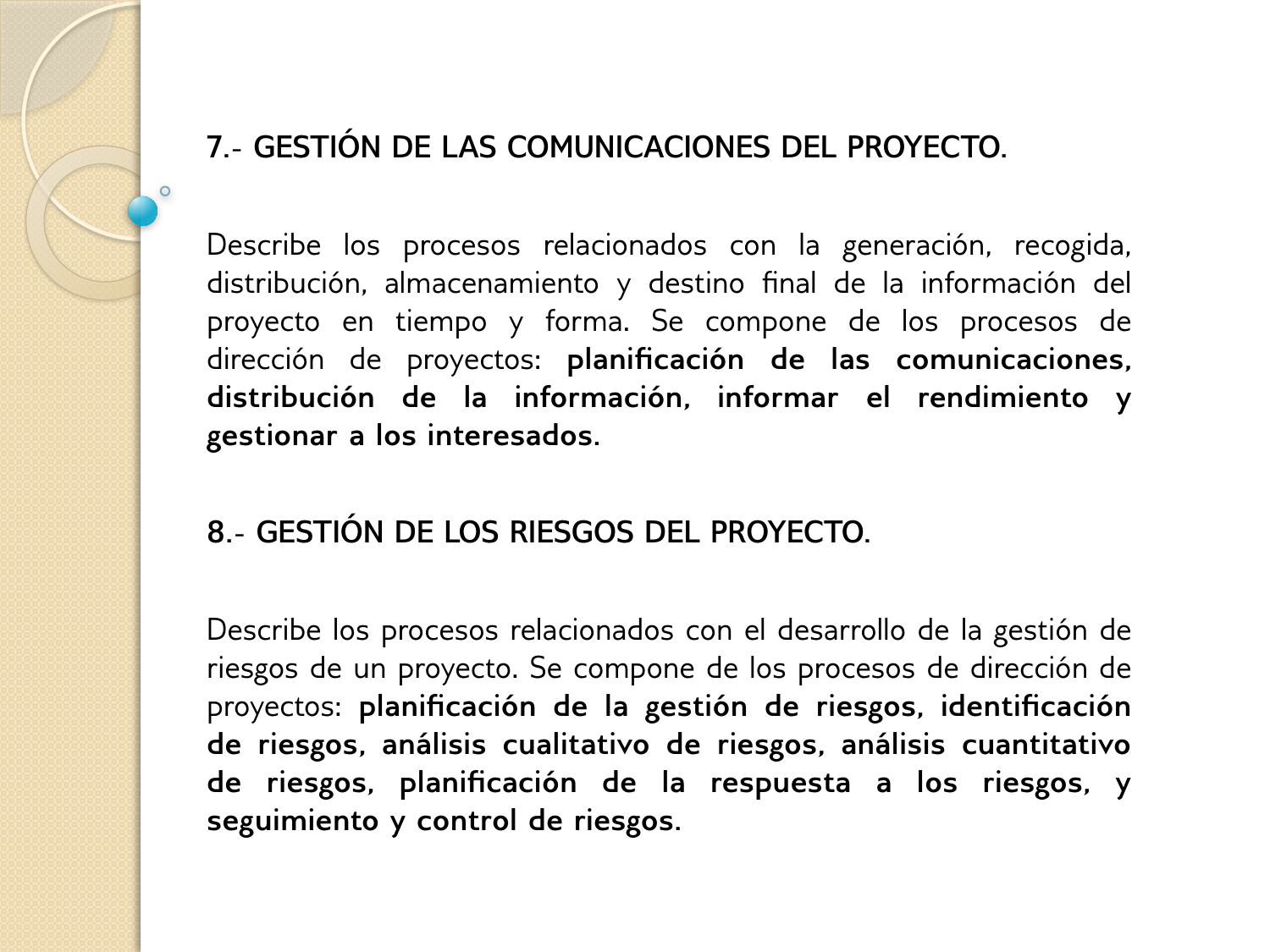

7.- GESTIÓN DE LAS COMUNICACIONES DEL PROYECTO.

Describe los procesos relacionados con la generación, recogida, distribución, almacenamiento y destino final de la información del proyecto en tiempo y forma. Se compone de los procesos de dirección de proyectos: planificación de las comunicaciones, distribución de la información, informar el rendimiento y gestionar a los interesados.

8.- GESTIÓN DE LOS RIESGOS DEL PROYECTO.

Describe los procesos relacionados con el desarrollo de la gestión de riesgos de un proyecto. Se compone de los procesos de dirección de proyectos: planificación de la gestión de riesgos, identificación de riesgos, análisis cualitativo de riesgos, análisis cuantitativo de riesgos, planificación de la respuesta a los riesgos, y seguimiento y control de riesgos.